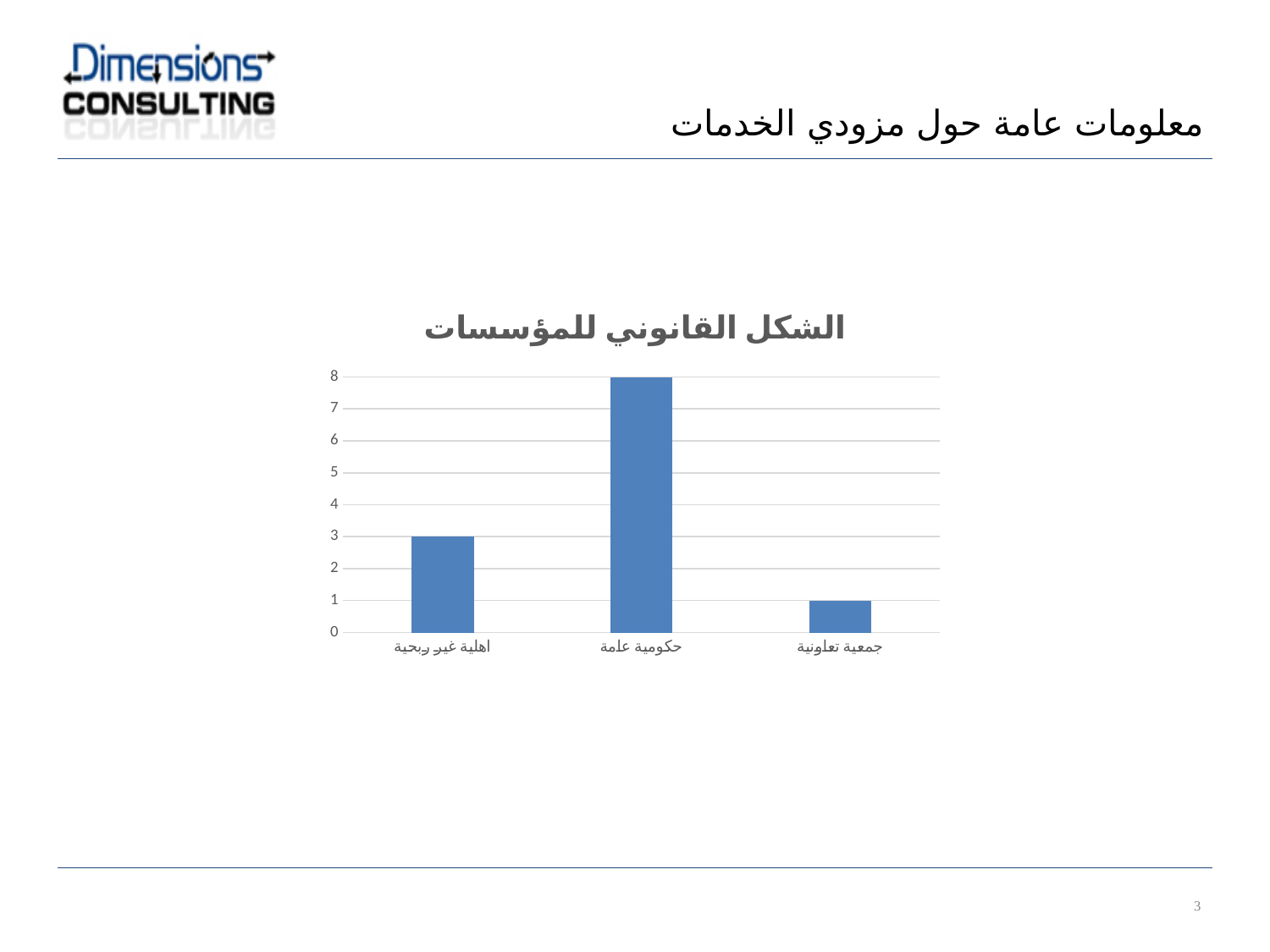

معلومات عامة حول مزودي الخدمات

### Chart: الشكل القانوني للمؤسسات

| Category |  |
|---|---|
| اهلية غير ربحية | 3.0 |
| حكومية عامة | 8.0 |
| جمعية تعاونية | 1.0 |